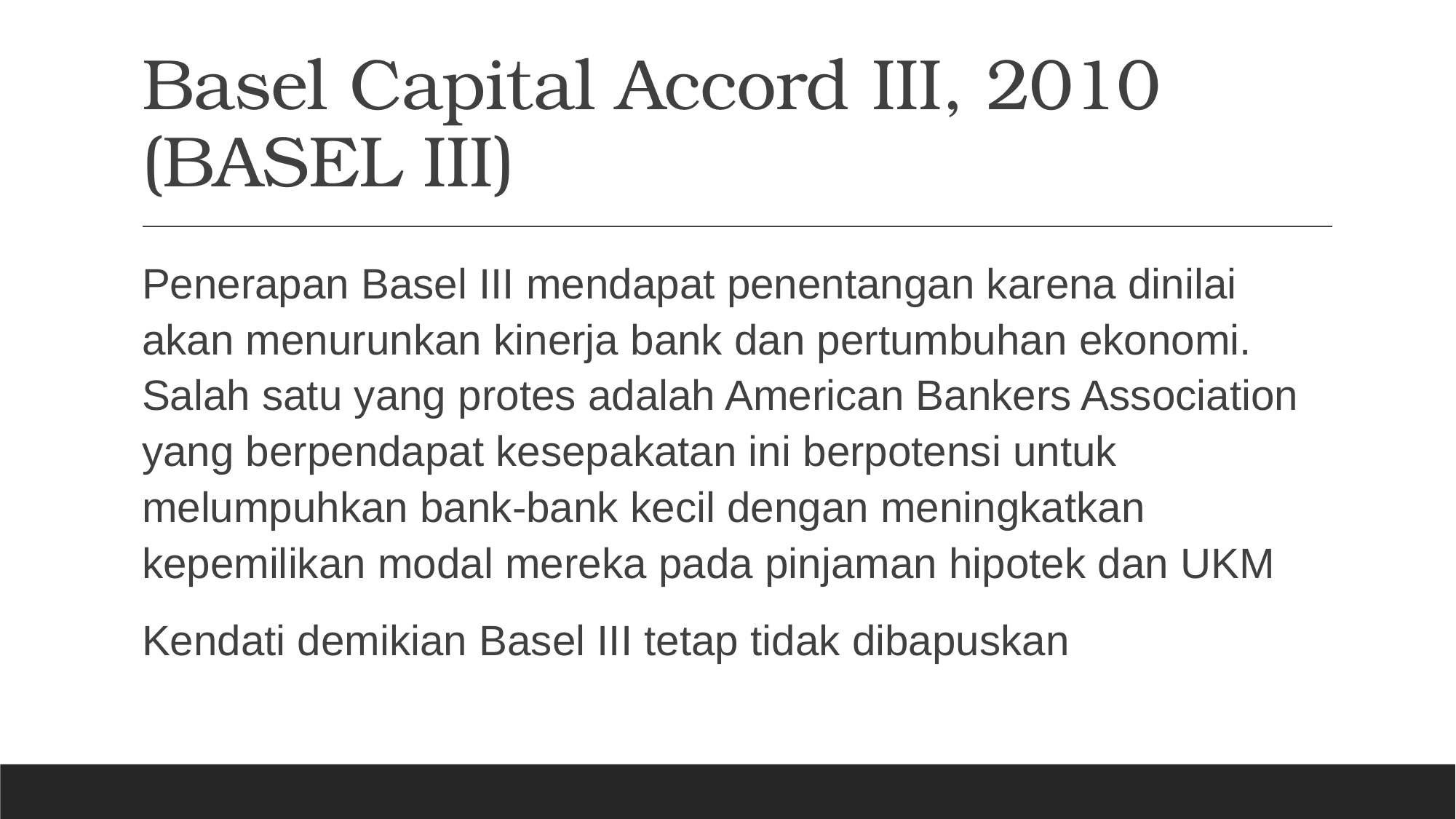

# Basel Capital Accord III, 2010 (BASEL III)
Penerapan Basel III mendapat penentangan karena dinilai akan menurunkan kinerja bank dan pertumbuhan ekonomi. Salah satu yang protes adalah American Bankers Association yang berpendapat kesepakatan ini berpotensi untuk melumpuhkan bank-bank kecil dengan meningkatkan kepemilikan modal mereka pada pinjaman hipotek dan UKM
Kendati demikian Basel III tetap tidak dibapuskan